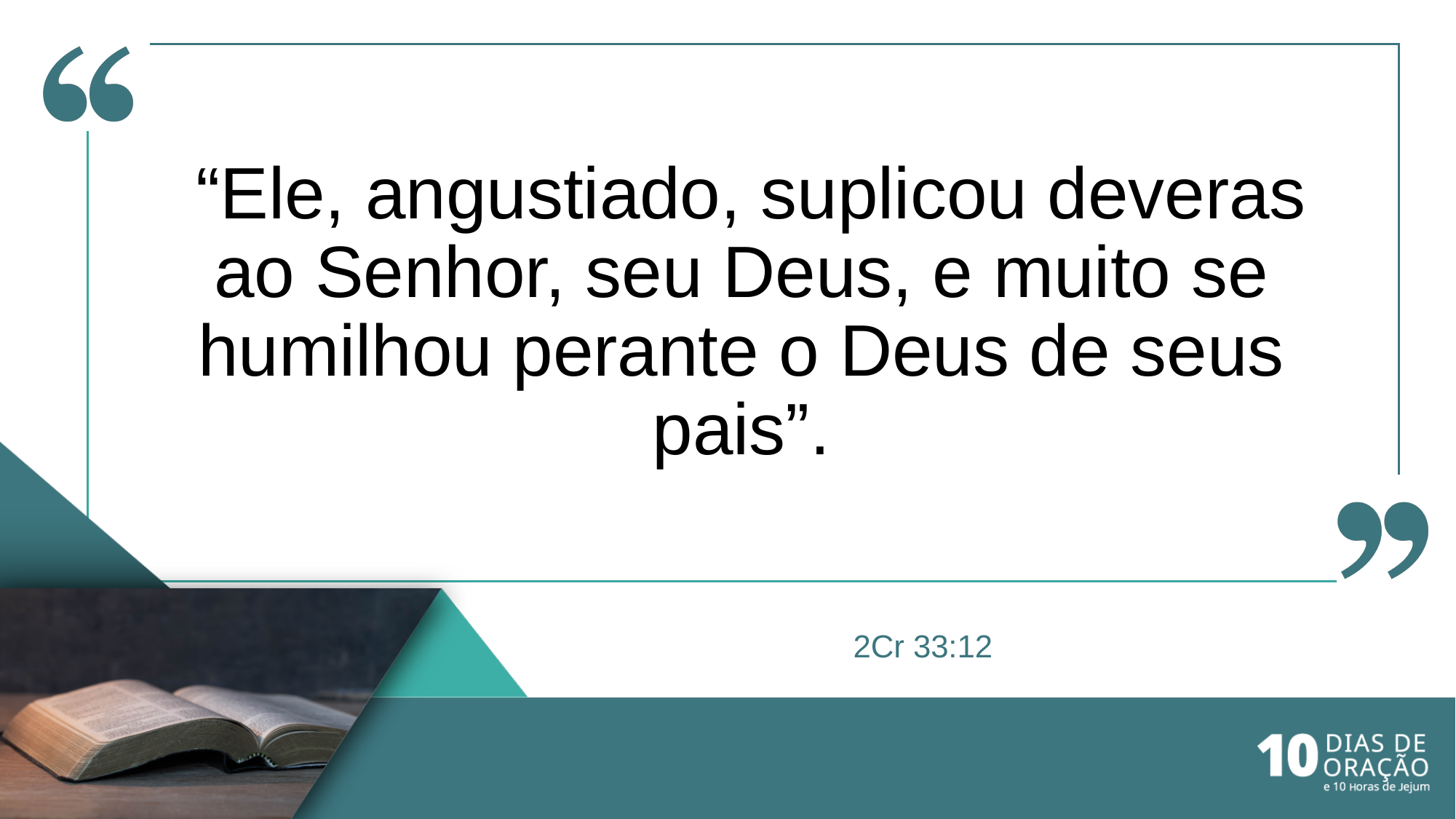

“Ele, angustiado, suplicou deveras ao Senhor, seu Deus, e muito se humilhou perante o Deus de seus pais”.
# 2Cr 33:12